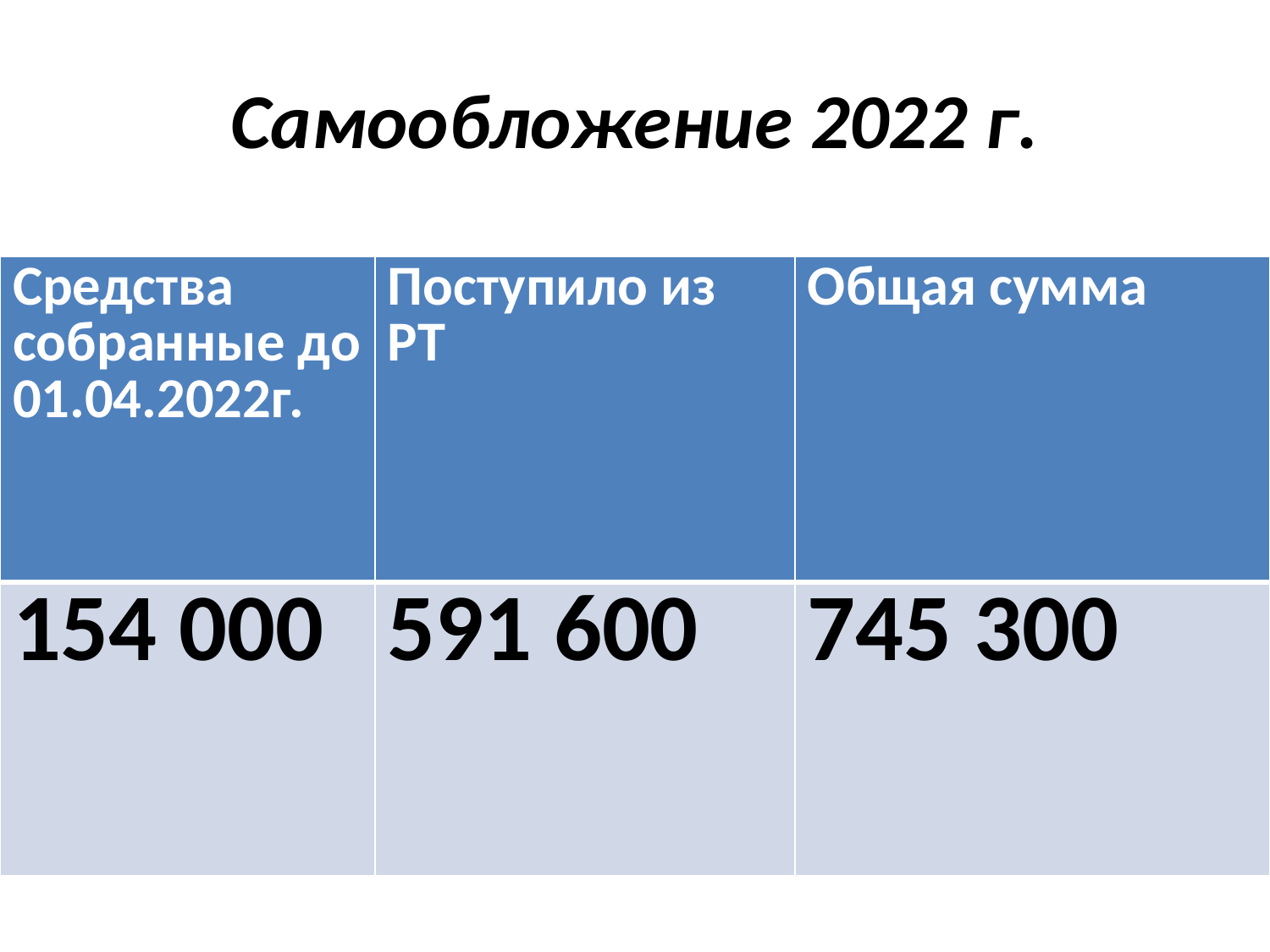

# Самообложение 2022 г.
| Средства собранные до 01.04.2022г. | Поступило из РТ | Общая сумма |
| --- | --- | --- |
| 154 000 | 591 600 | 745 300 |